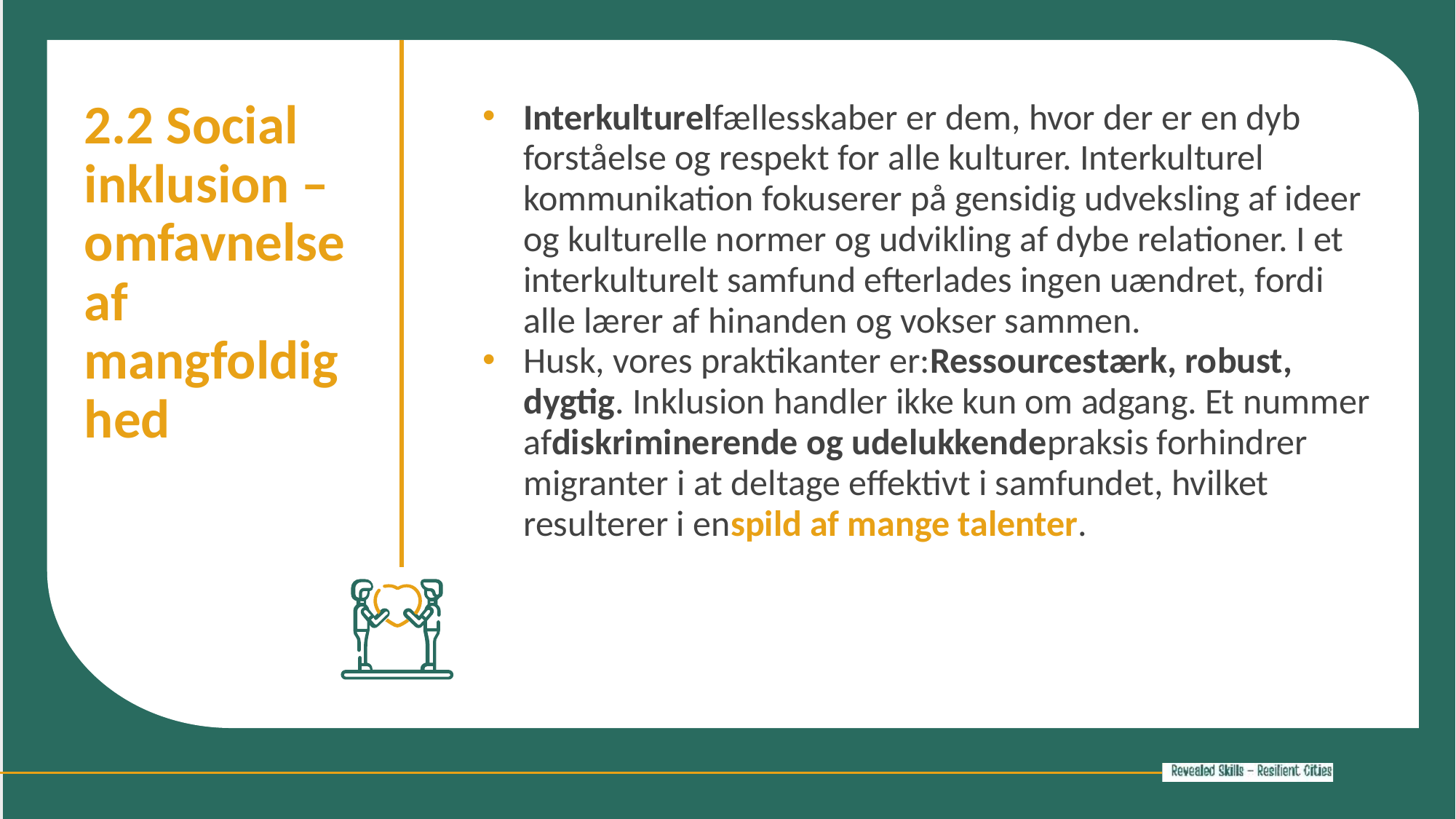

2.2 Social inklusion – omfavnelse af mangfoldighed

Interkulturelfællesskaber er dem, hvor der er en dyb forståelse og respekt for alle kulturer. Interkulturel kommunikation fokuserer på gensidig udveksling af ideer og kulturelle normer og udvikling af dybe relationer. I et interkulturelt samfund efterlades ingen uændret, fordi alle lærer af hinanden og vokser sammen.
Husk, vores praktikanter er:Ressourcestærk, robust, dygtig. Inklusion handler ikke kun om adgang. Et nummer afdiskriminerende og udelukkendepraksis forhindrer migranter i at deltage effektivt i samfundet, hvilket resulterer i enspild af mange talenter.